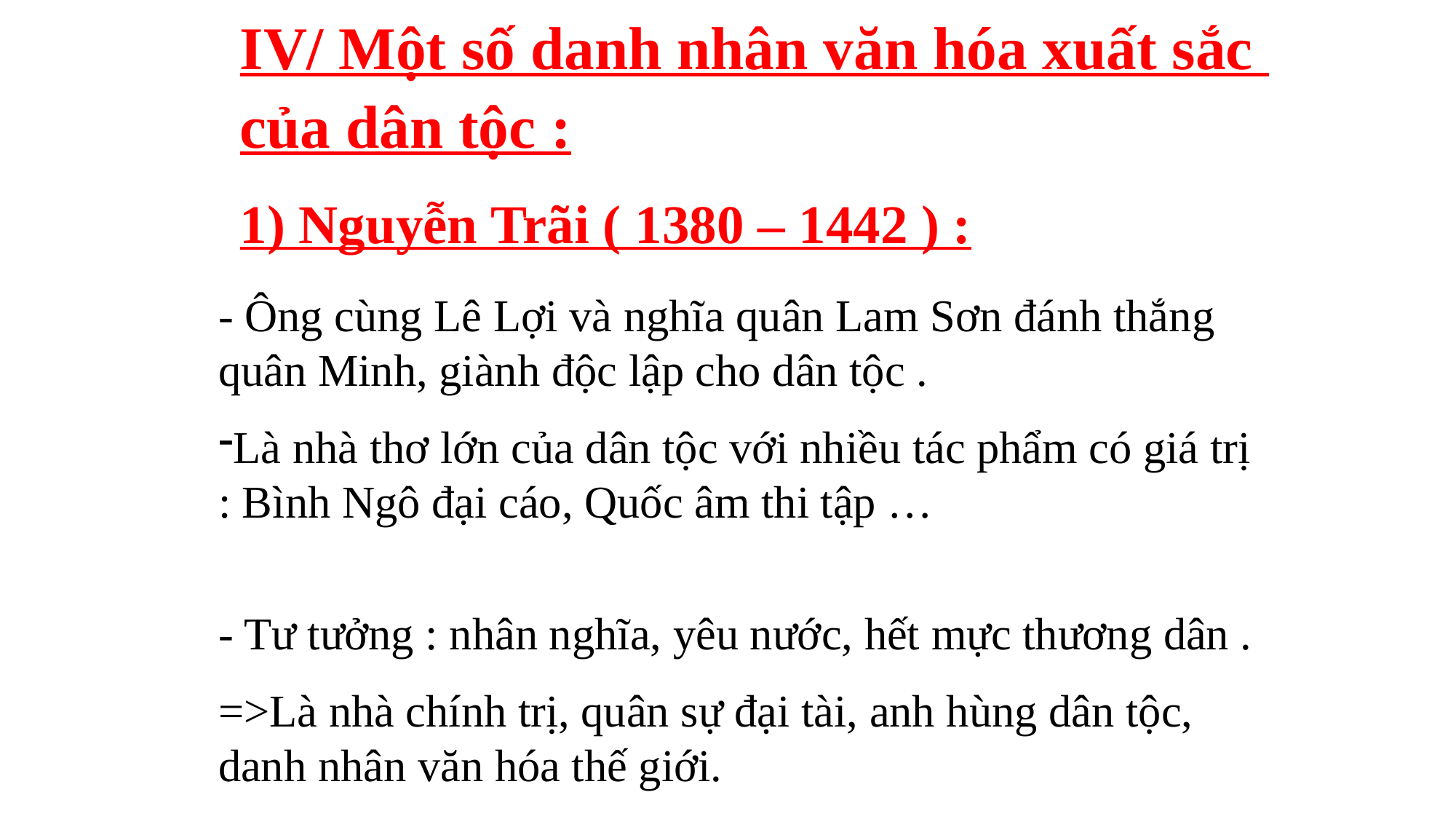

IV/ Một số danh nhân văn hóa xuất sắc  của dân tộc :
1) Nguyễn Trãi ( 1380 – 1442 ) :

- Ông cùng Lê Lợi và nghĩa quân Lam Sơn đánh thắng quân Minh, giành độc lập cho dân tộc .
Là nhà thơ lớn của dân tộc với nhiều tác phẩm có giá trị : Bình Ngô đại cáo, Quốc âm thi tập …
- Tư tưởng : nhân nghĩa, yêu nước, hết mực thương dân .
=>Là nhà chính trị, quân sự đại tài, anh hùng dân tộc, danh nhân văn hóa thế giới.